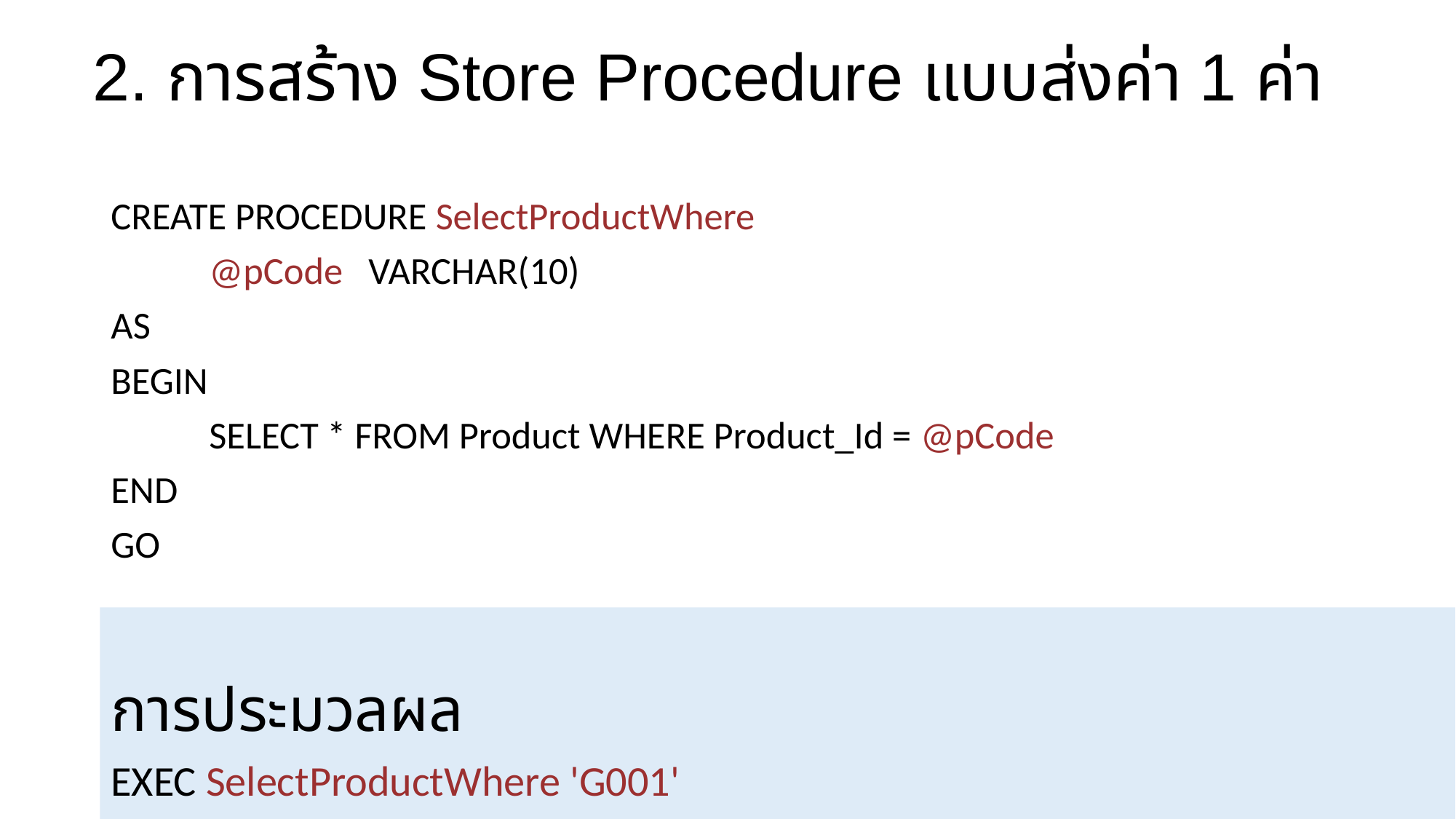

# 2. การสร้าง Store Procedure แบบส่งค่า 1 ค่า
CREATE PROCEDURE SelectProductWhere
	@pCode   VARCHAR(10)
AS
BEGIN
	SELECT * FROM Product WHERE Product_Id = @pCode
END
GO

การประมวลผล
EXEC SelectProductWhere 'G001'